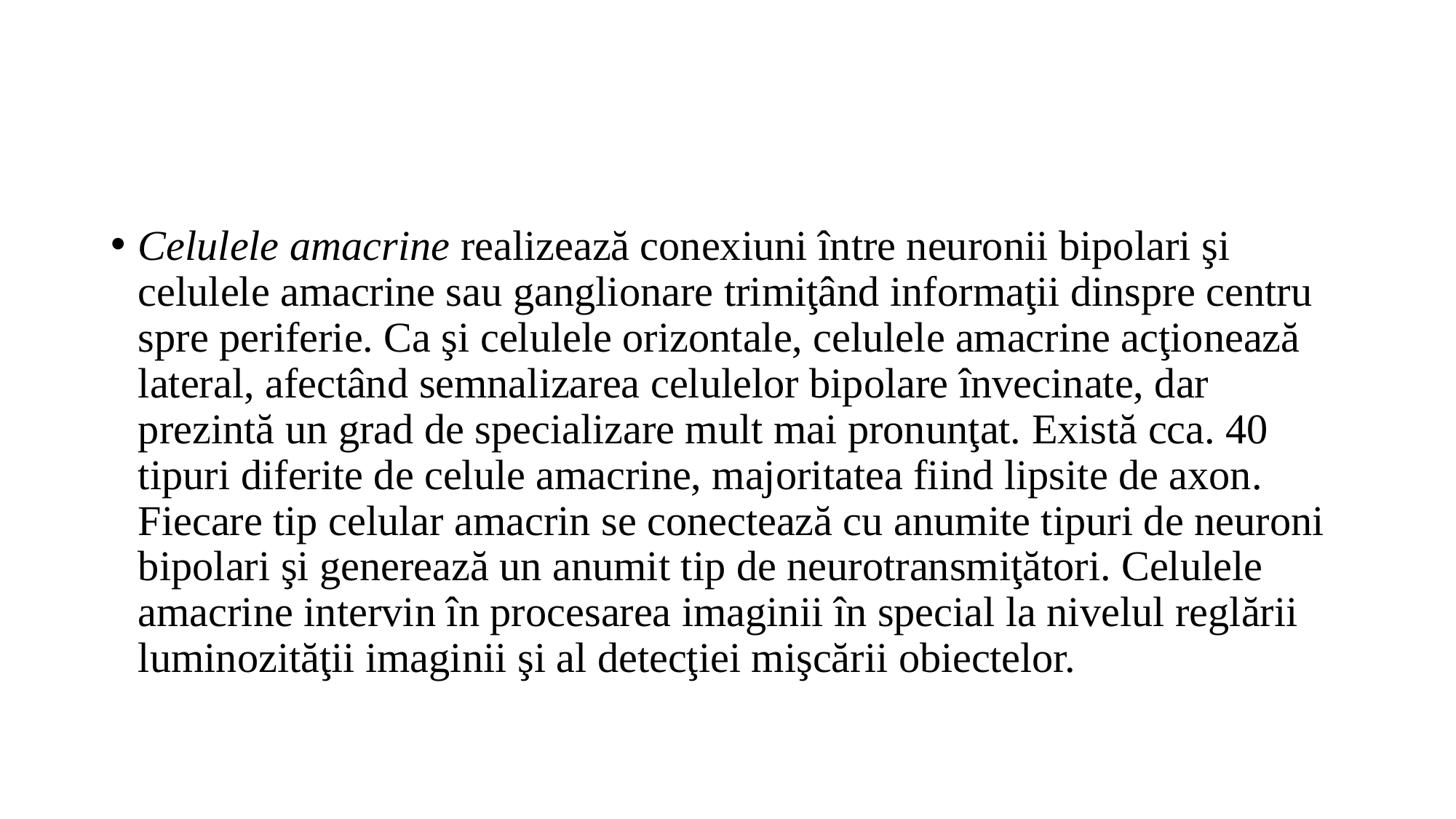

#
Celulele amacrine realizează conexiuni între neuronii bipolari şi celulele amacrine sau ganglionare trimiţând informaţii dinspre centru spre periferie. Ca şi celulele orizontale, celulele amacrine acţionează lateral, afectând semnalizarea celulelor bipolare învecinate, dar prezintă un grad de specializare mult mai pronunţat. Există cca. 40 tipuri diferite de celule amacrine, majoritatea fiind lipsite de axon. Fiecare tip celular amacrin se conectează cu anumite tipuri de neuroni bipolari şi generează un anumit tip de neurotransmiţători. Celulele amacrine intervin în procesarea imaginii în special la nivelul reglării luminozităţii imaginii şi al detecţiei mişcării obiectelor.